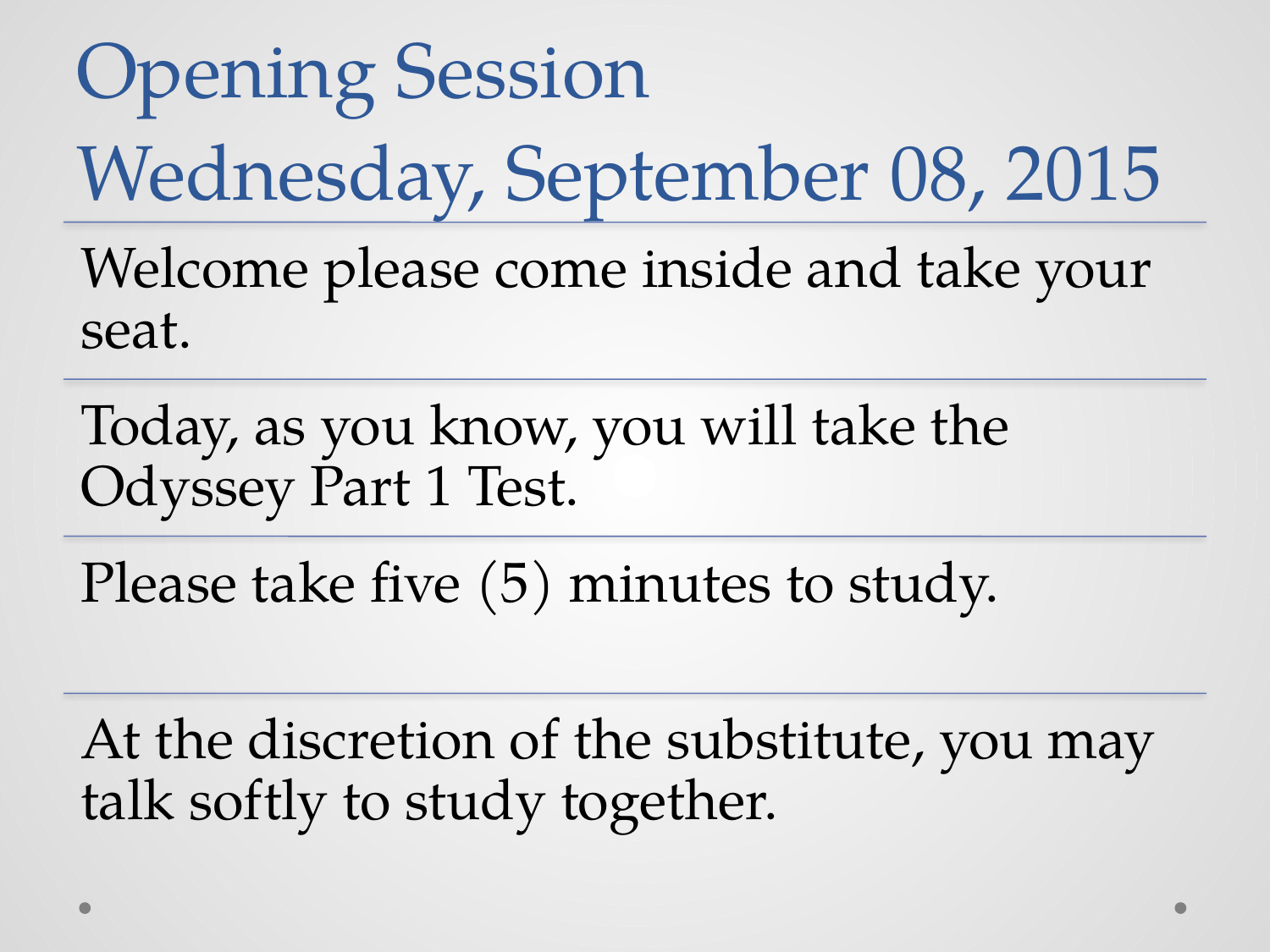

# Opening Session Wednesday, September 08, 2015
Welcome please come inside and take your seat.
Today, as you know, you will take the Odyssey Part 1 Test.
Please take five (5) minutes to study.
At the discretion of the substitute, you may talk softly to study together.